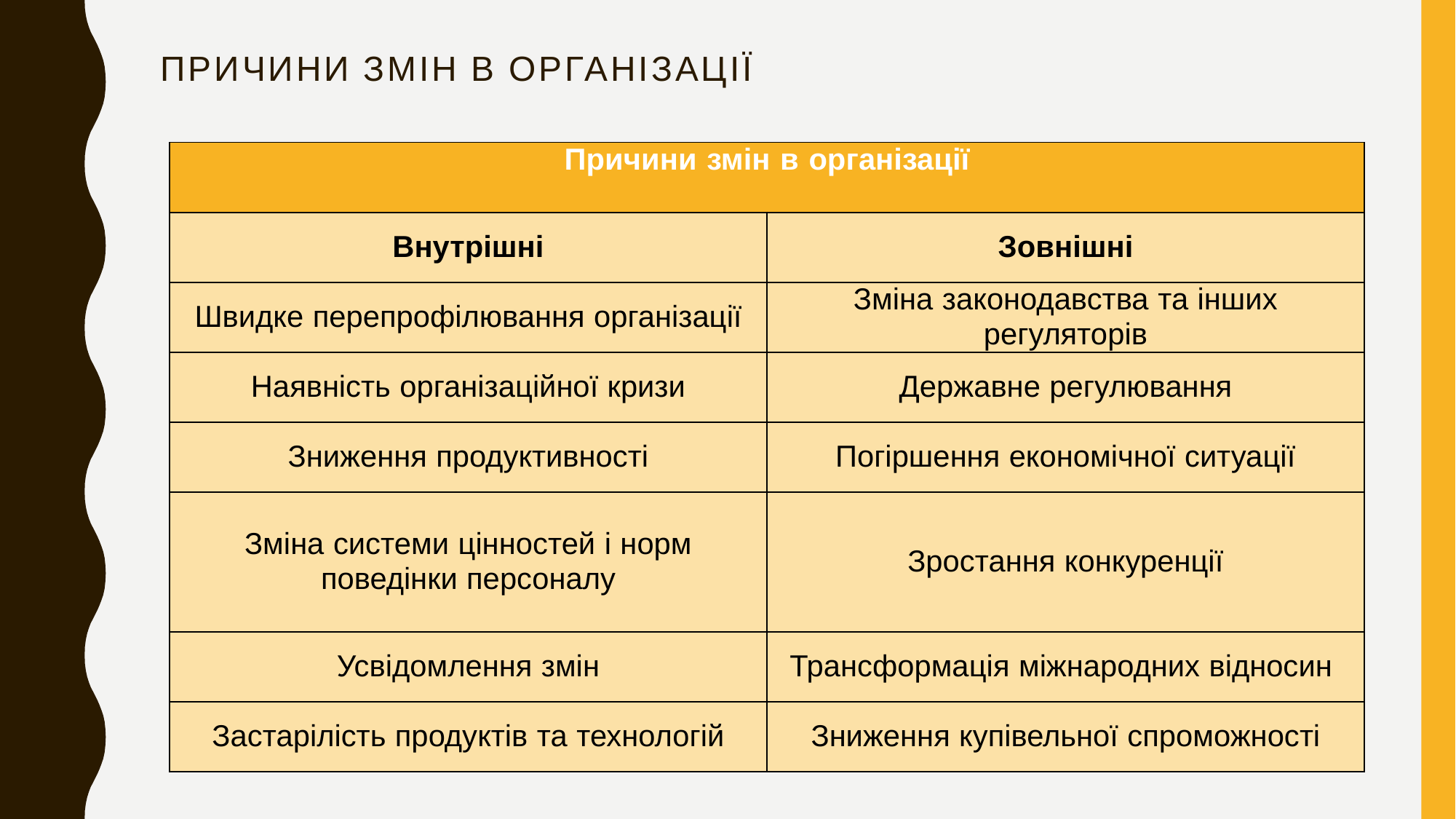

# Причини змін в організації
| Причини змін в організації |  |
| --- | --- |
| Внутрішні | Зовнішні |
| Швидке перепрофілювання організації | Зміна законодавства та інших регуляторів |
| Наявність організаційної кризи | Державне регулювання |
| Зниження продуктивності | Погіршення економічної ситуації |
| Зміна системи цінностей і норм поведінки персоналу | Зростання конкуренції |
| Усвідомлення змін | Трансформація міжнародних відносин |
| Застарілість продуктів та технологій | Зниження купівельної спроможності |